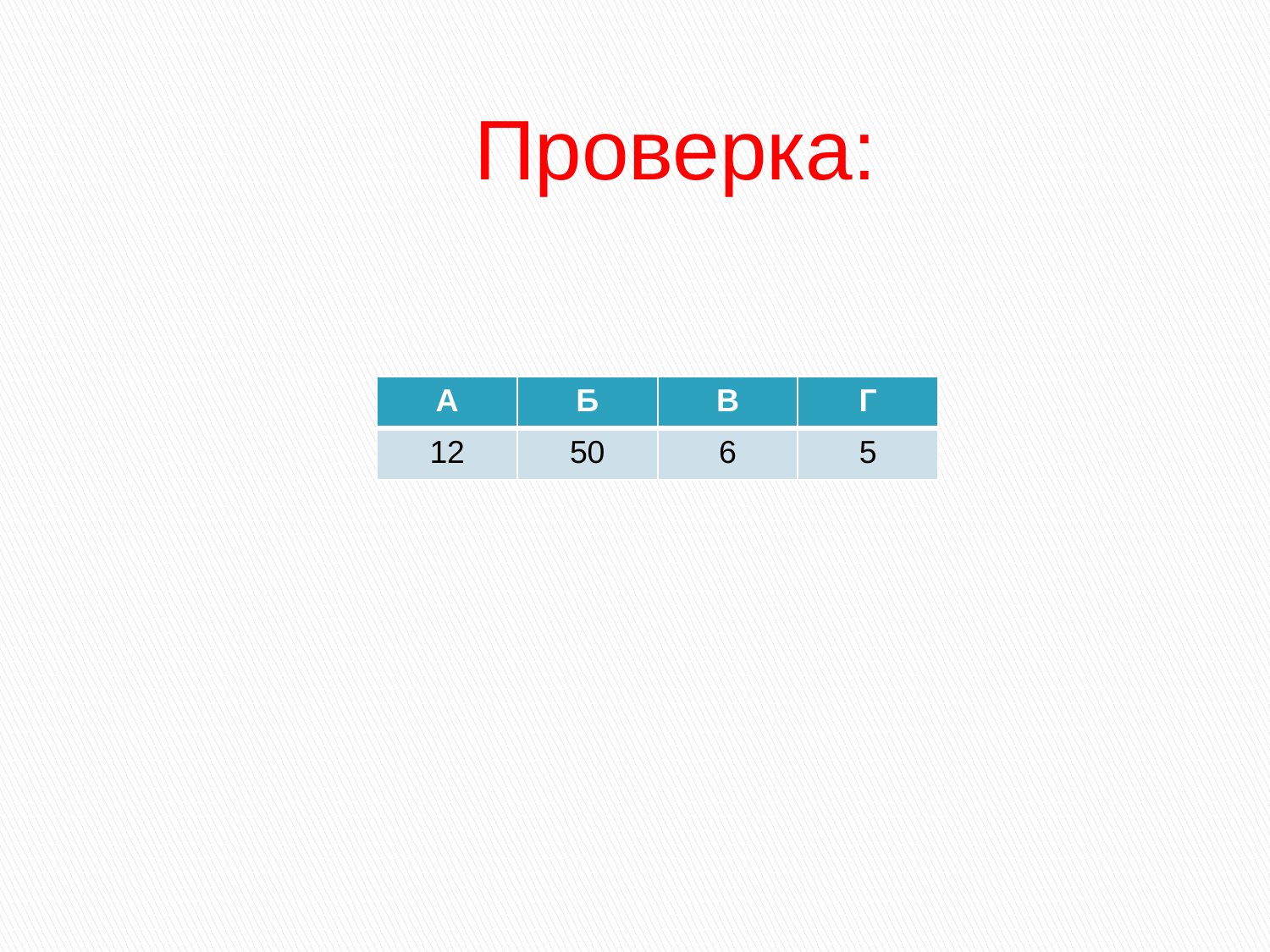

Проверка:
| А | Б | В | Г |
| --- | --- | --- | --- |
| 12 | 50 | 6 | 5 |